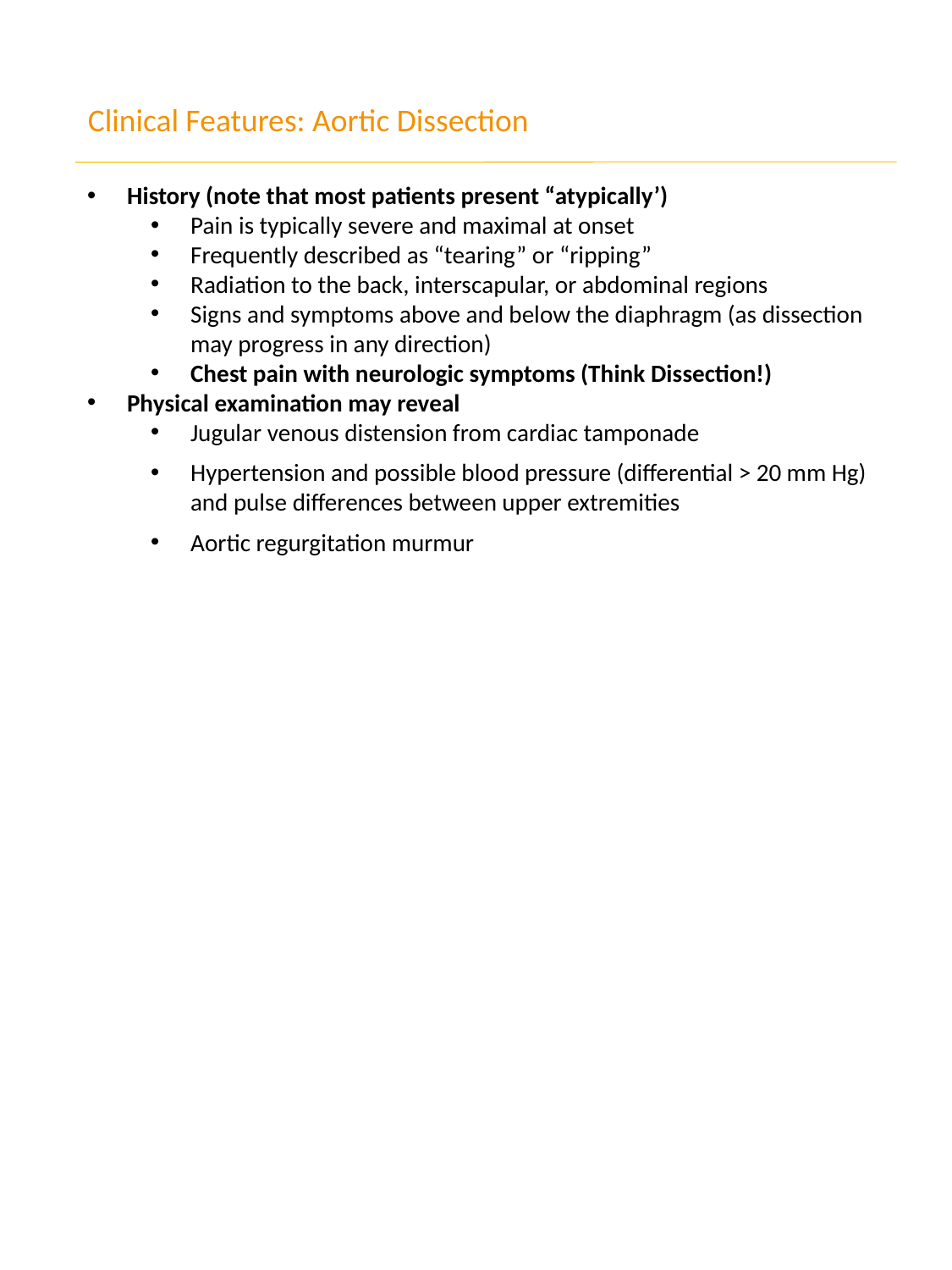

Clinical Features: Aortic Dissection
History (note that most patients present “atypically’)
Pain is typically severe and maximal at onset
Frequently described as “tearing” or “ripping”
Radiation to the back, interscapular, or abdominal regions
Signs and symptoms above and below the diaphragm (as dissection may progress in any direction)
Chest pain with neurologic symptoms (Think Dissection!)
Physical examination may reveal
Jugular venous distension from cardiac tamponade
Hypertension and possible blood pressure (differential > 20 mm Hg) and pulse differences between upper extremities
Aortic regurgitation murmur